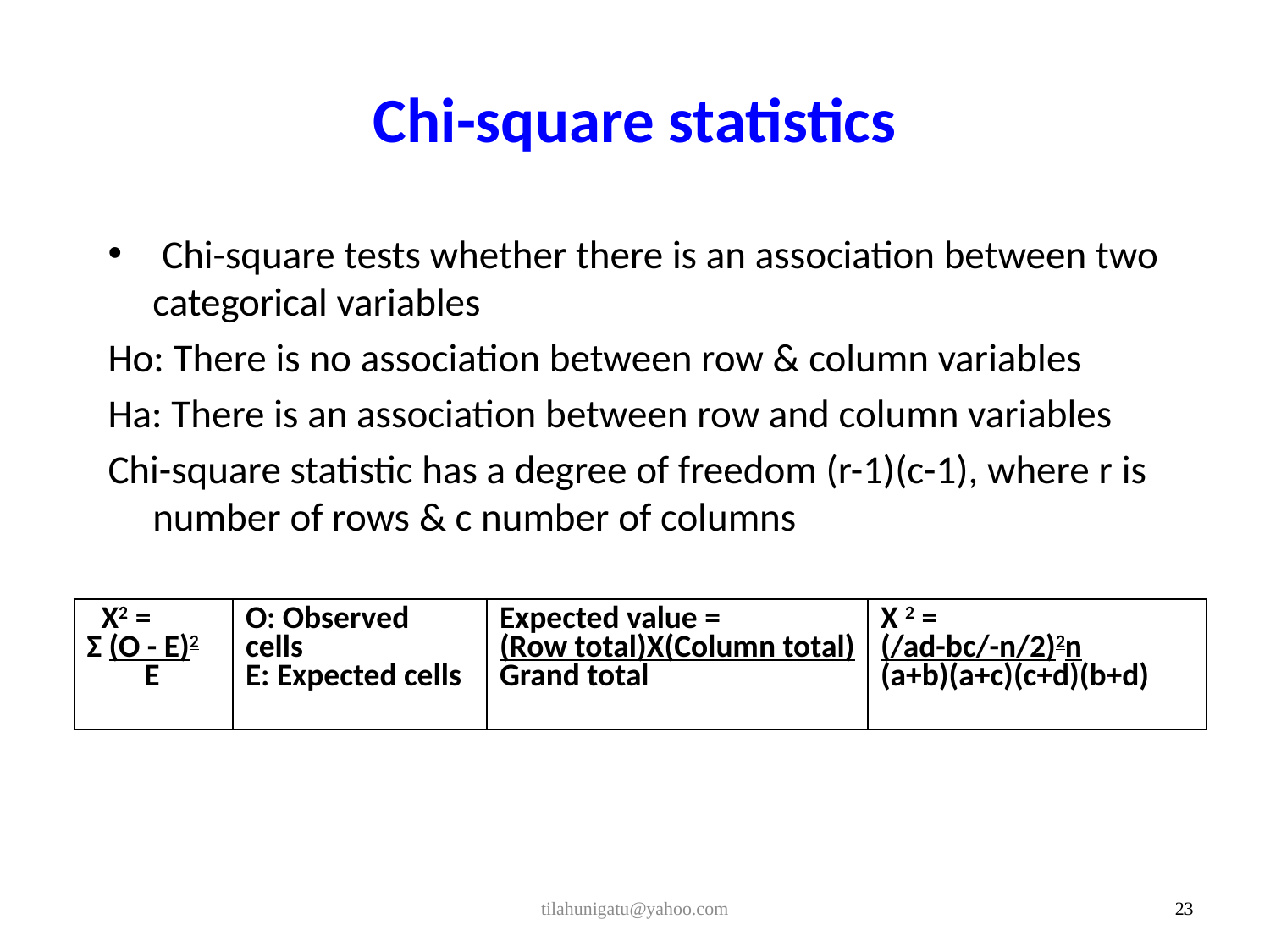

# Chi-square statistics
 Chi-square tests whether there is an association between two categorical variables
Ho: There is no association between row & column variables
Ha: There is an association between row and column variables
Chi-square statistic has a degree of freedom (r-1)(c-1), where r is number of rows & c number of columns

| X2 = Σ (O - E)2 E | O: Observed cells E: Expected cells | Expected value = (Row total)X(Column total) Grand total | Χ 2 = (/ad-bc/-n/2)2n (a+b)(a+c)(c+d)(b+d) |
| --- | --- | --- | --- |
tilahunigatu@yahoo.com
23